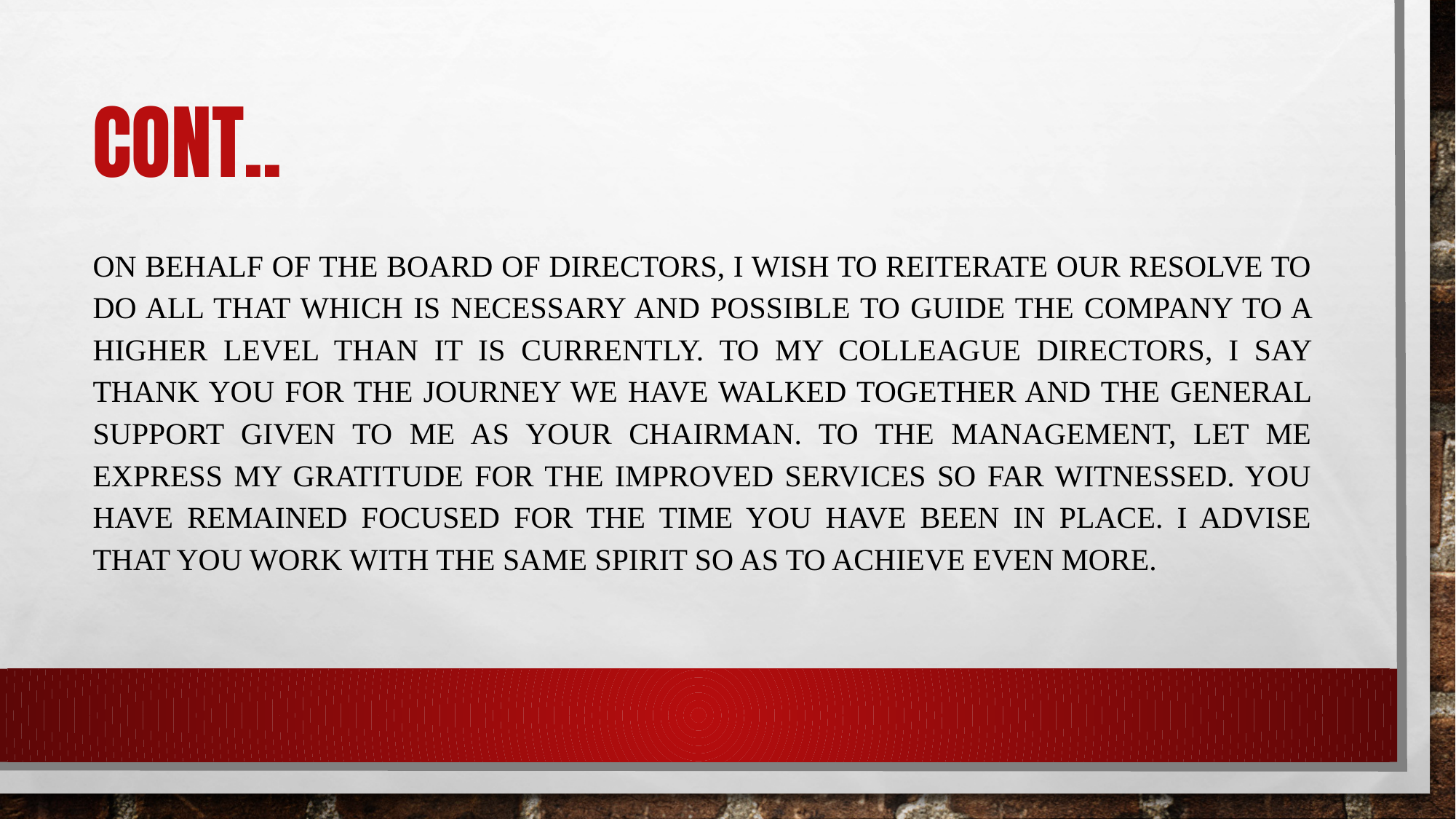

# CONT..
On behalf of the Board of Directors, I wish to reiterate our resolve to do all that which is necessary and possible to guide the company to a higher level than it is currently. To my colleague directors, I say thank you for the journey we have walked together and the general support given to me as your chairman. To the Management, let me express my gratitude for the improved services so far witnessed. You have remained focused for the time you have been in place. I advise that you work with the same spirit so as to achieve even more.